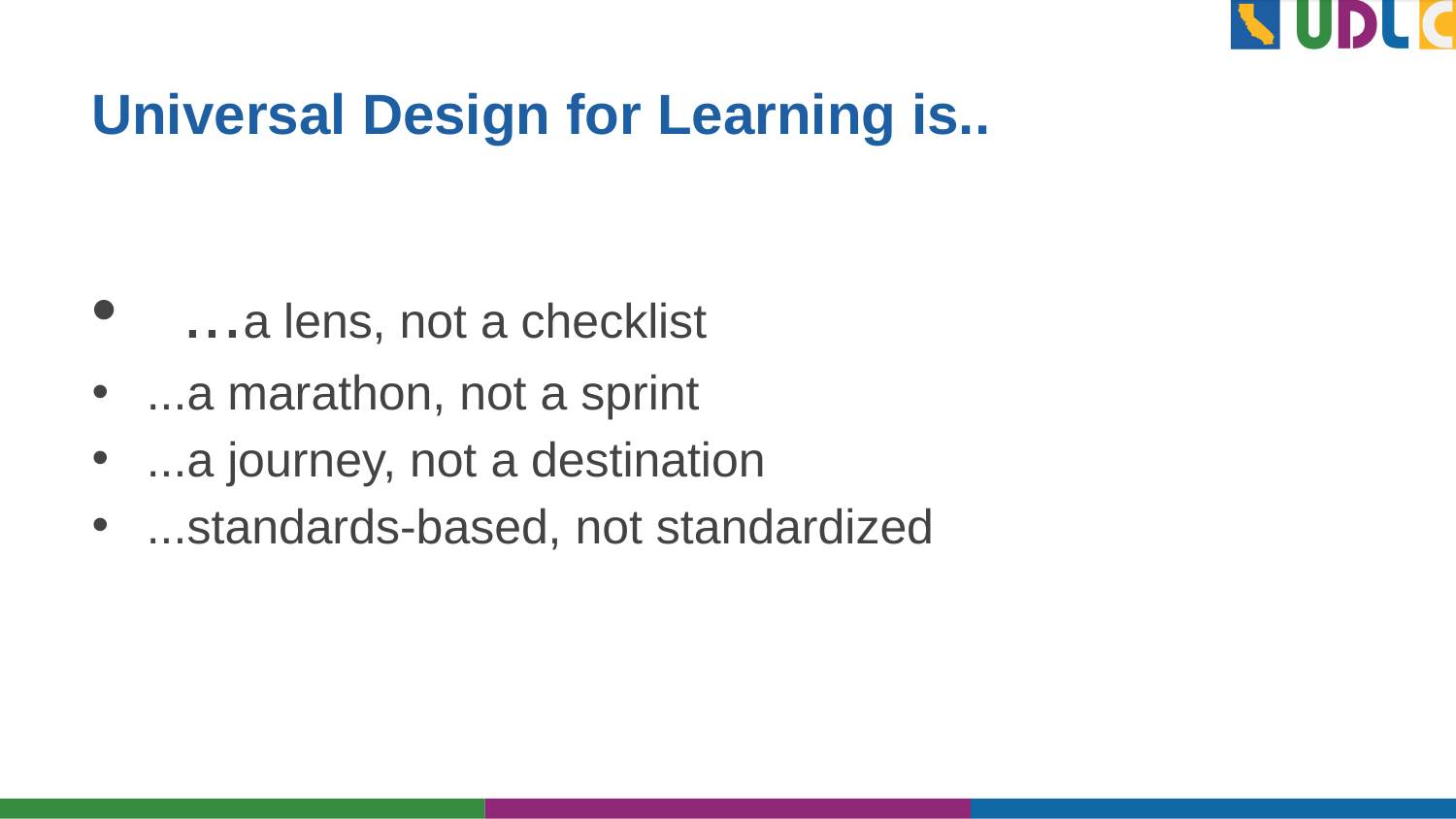

# Universal Design for Learning is..
...a lens, not a checklist
...a marathon, not a sprint
...a journey, not a destination
...standards-based, not standardized